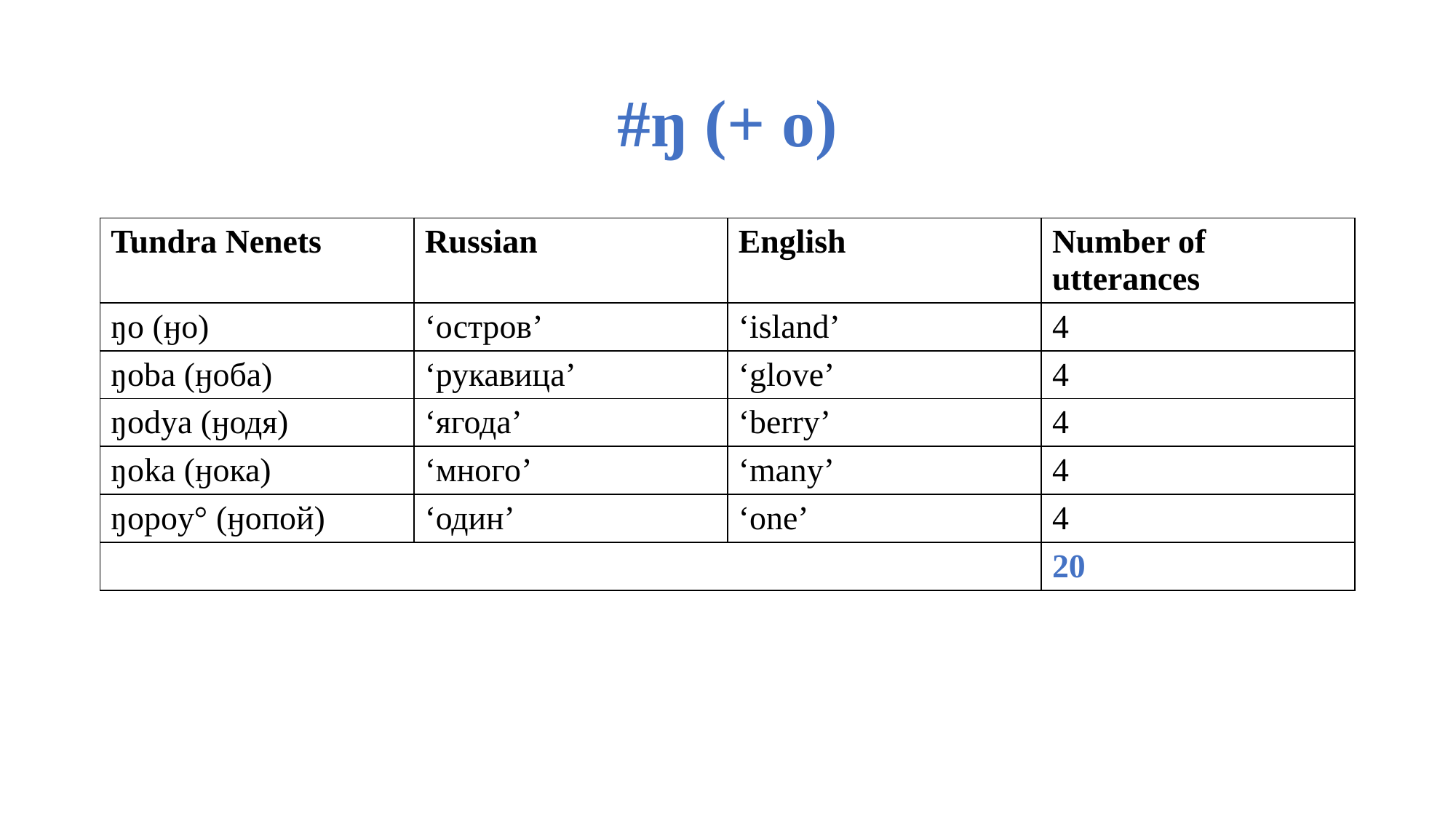

# #ŋ (+ o)
| Tundra Nenets | Russian | English | Number of utterances |
| --- | --- | --- | --- |
| ŋo (ӈо) | ‘остров’ | ‘island’ | 4 |
| ŋoba (ӈоба) | ‘рукавица’ | ‘glove’ | 4 |
| ŋodya (ӈодя) | ‘ягода’ | ‘berry’ | 4 |
| ŋoka (ӈока) | ‘много’ | ‘many’ | 4 |
| ŋopoy° (ӈопой) | ‘один’ | ‘one’ | 4 |
|  |  |  | 20 |